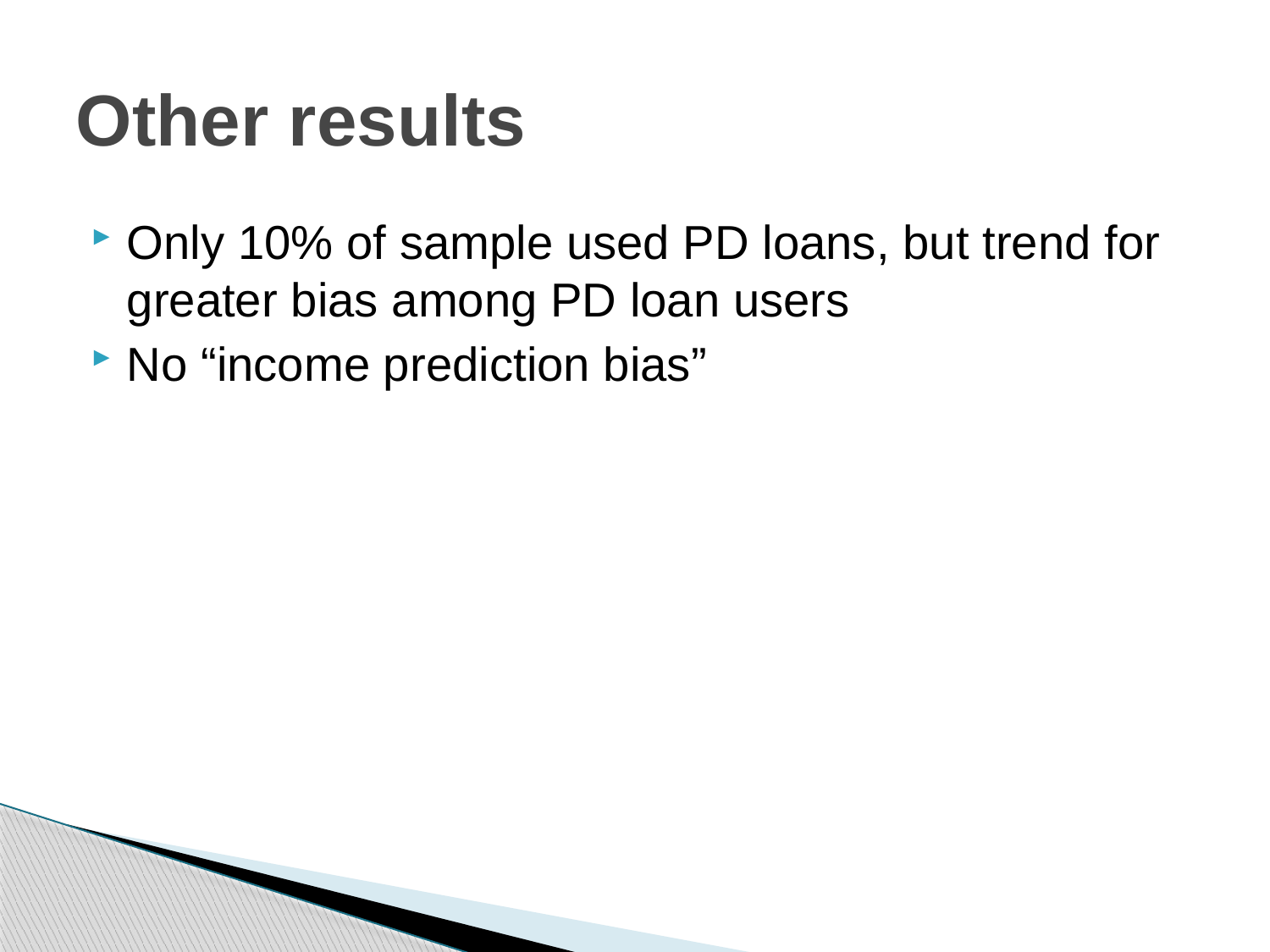

# Other results
Only 10% of sample used PD loans, but trend for greater bias among PD loan users
No “income prediction bias”